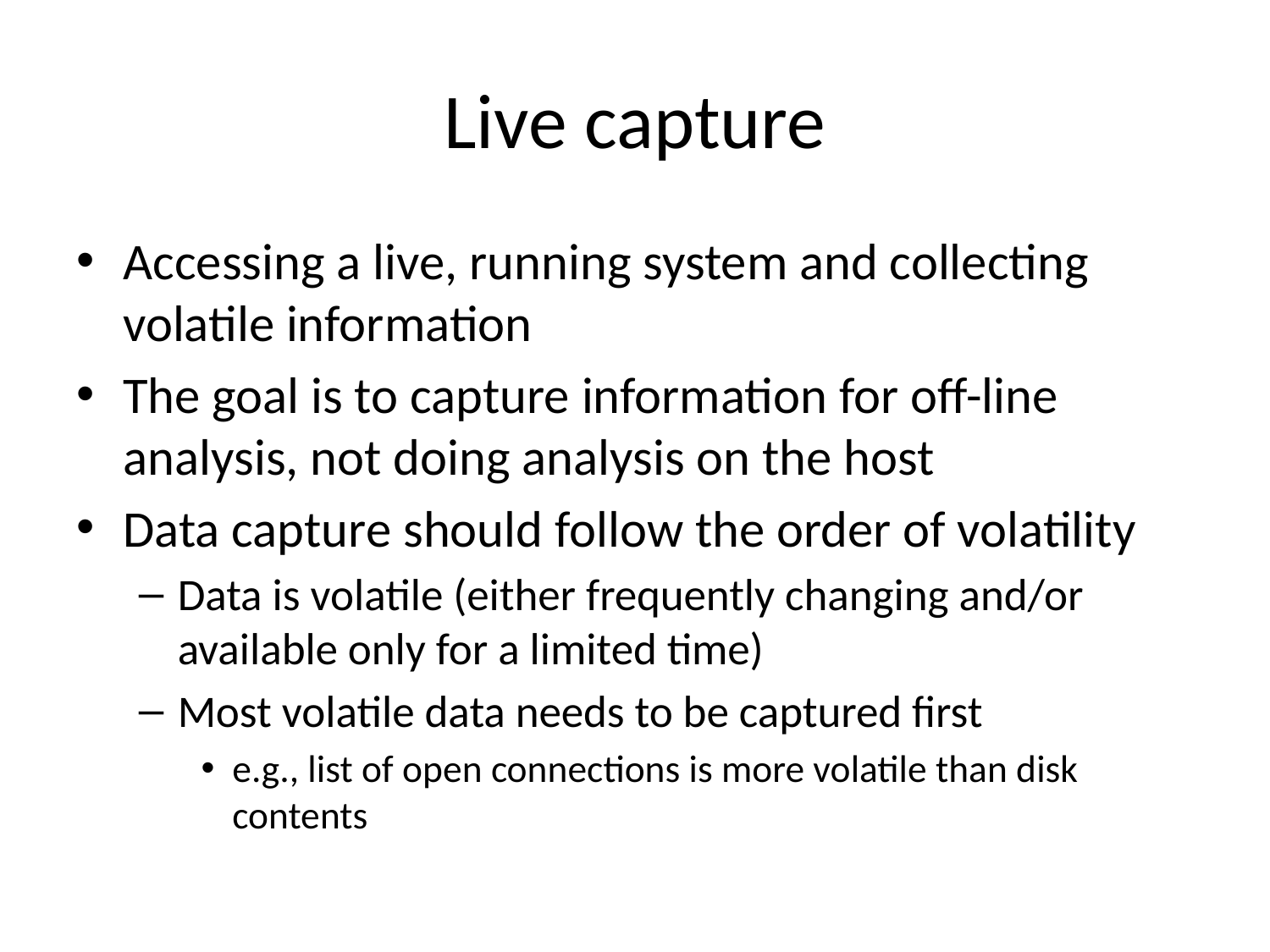

# Live capture
Accessing a live, running system and collecting volatile information
The goal is to capture information for off-line analysis, not doing analysis on the host
Data capture should follow the order of volatility
Data is volatile (either frequently changing and/or available only for a limited time)
Most volatile data needs to be captured first
e.g., list of open connections is more volatile than disk contents